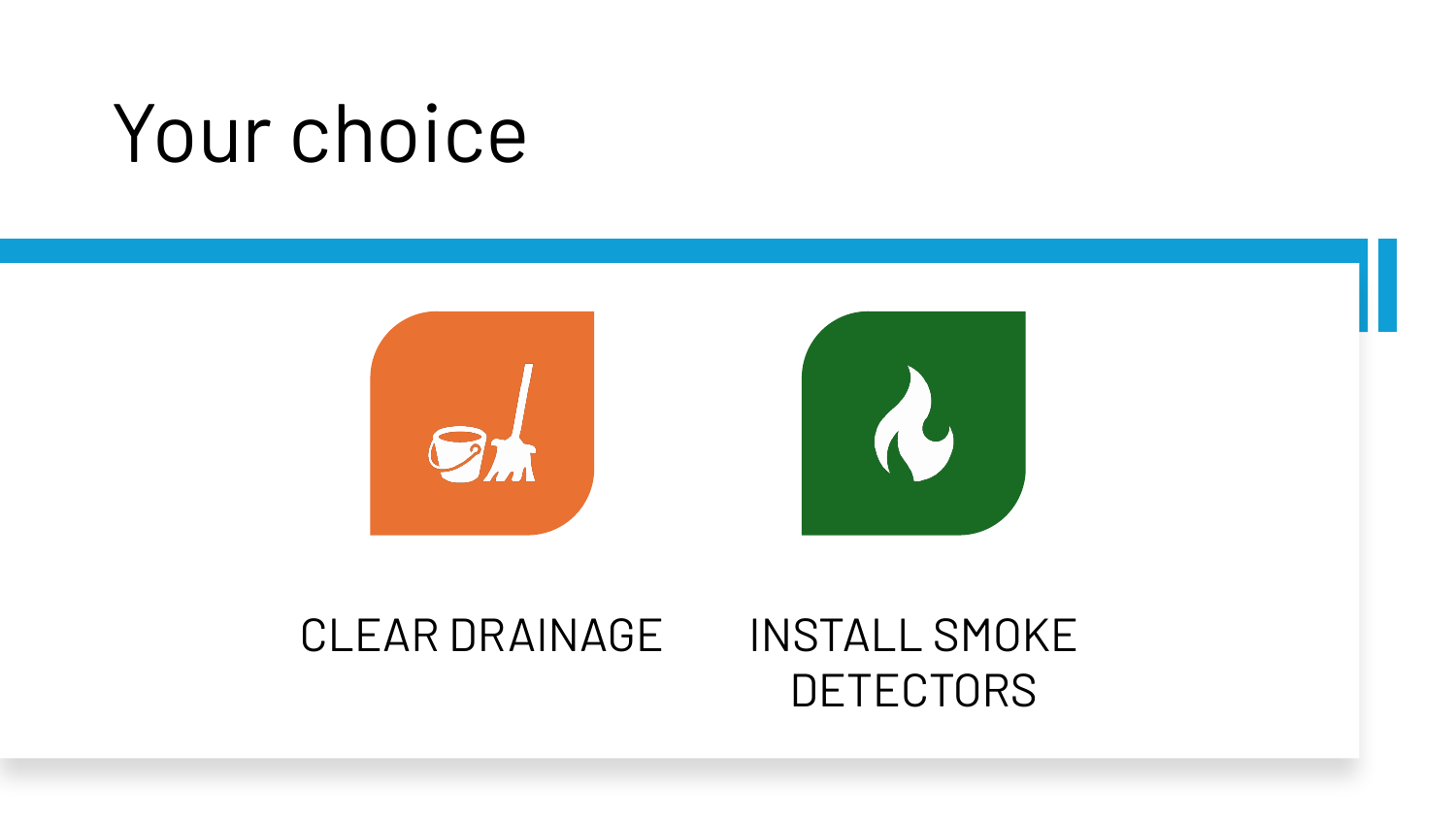

# Your choice

Clear Drainage
Install smoke detectors